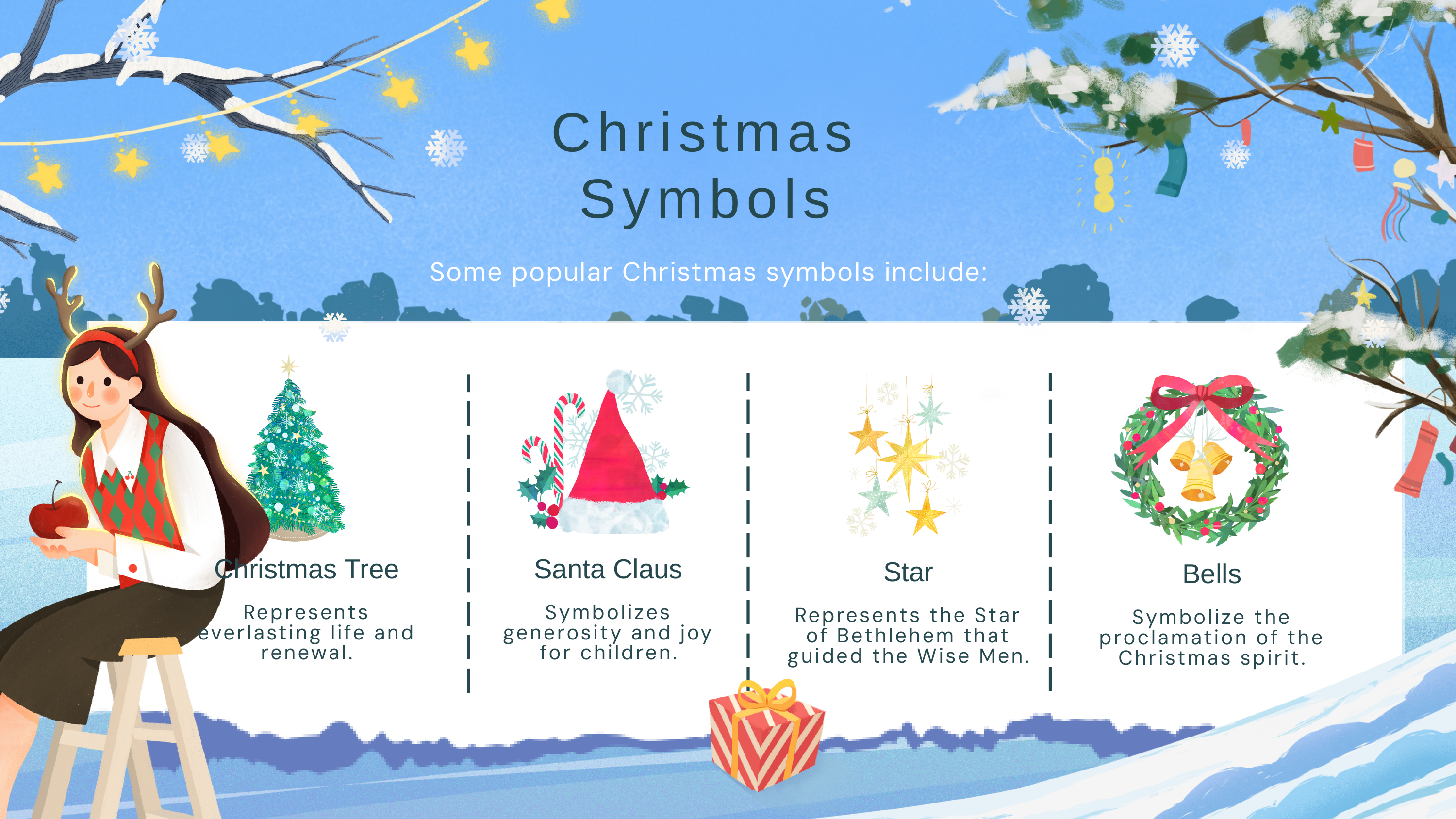

Christmas Symbols

Some popular Christmas symbols include:

Christmas Tree
Santa Claus
Star
Bells
Represents everlasting life and renewal.
Symbolizes generosity and joy for children.
Represents the Star of Bethlehem that guided the Wise Men.
Symbolize the proclamation of the Christmas spirit.